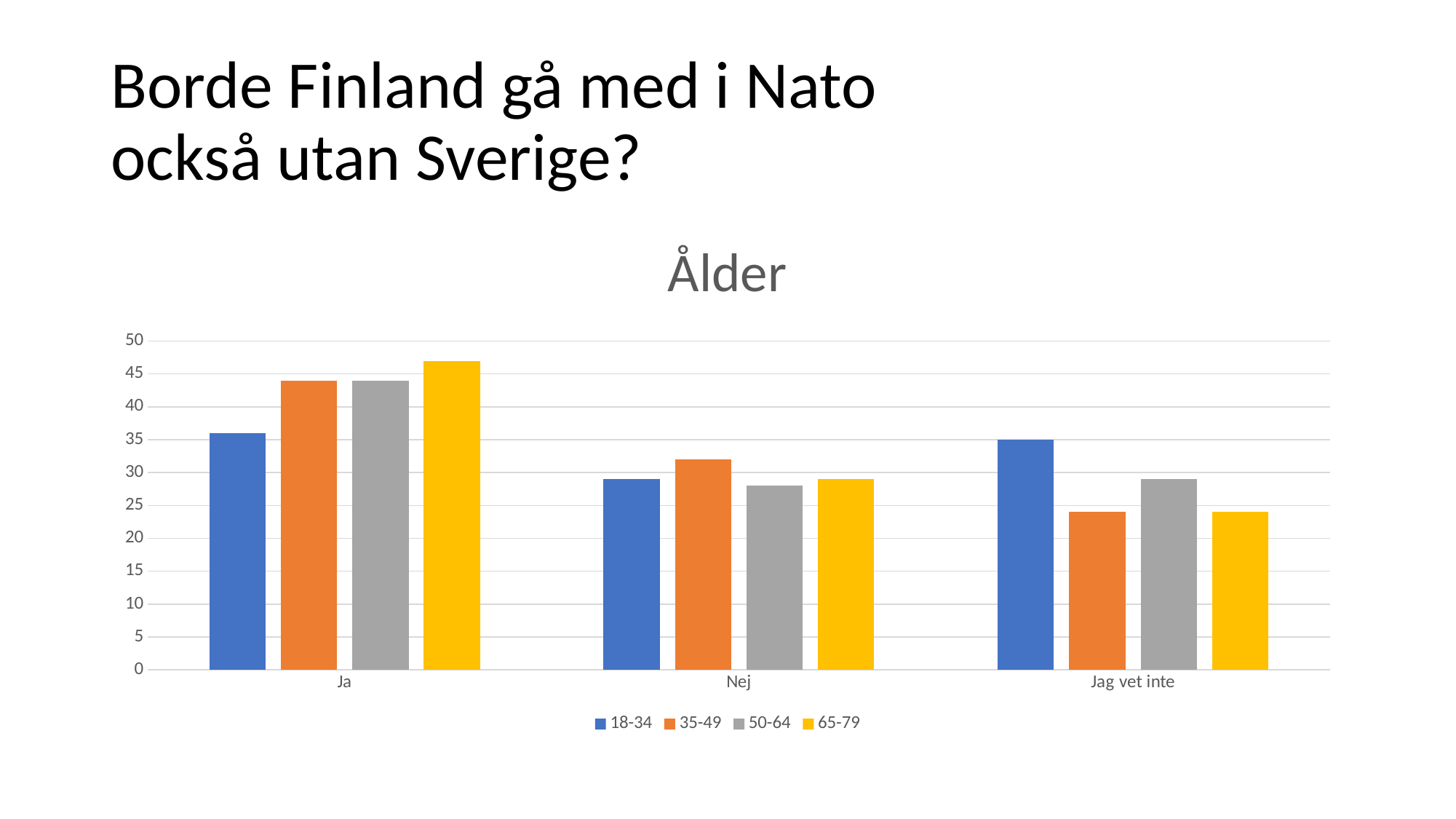

# Borde Finland gå med i Nato också utan Sverige?

### Chart: Ålder

| Category | 18-34 | 35-49 | 50-64 | 65-79 |
|---|---|---|---|---|
| Ja | 36.0 | 44.0 | 44.0 | 47.0 |
| Nej | 29.0 | 32.0 | 28.0 | 29.0 |
| Jag vet inte | 35.0 | 24.0 | 29.0 | 24.0 |